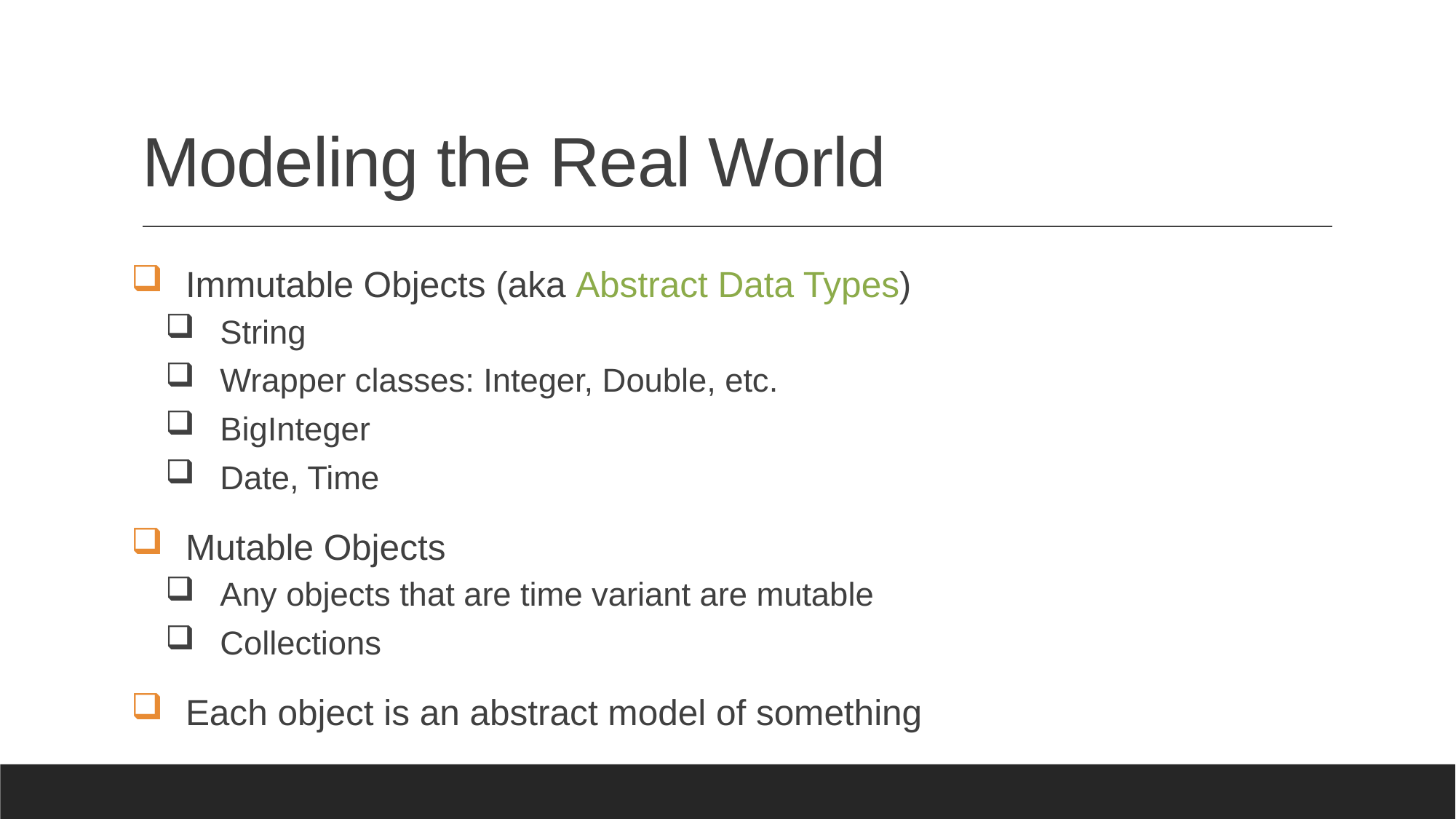

# Modeling the Real World
Immutable Objects (aka Abstract Data Types)
String
Wrapper classes: Integer, Double, etc.
BigInteger
Date, Time
Mutable Objects
Any objects that are time variant are mutable
Collections
Each object is an abstract model of something